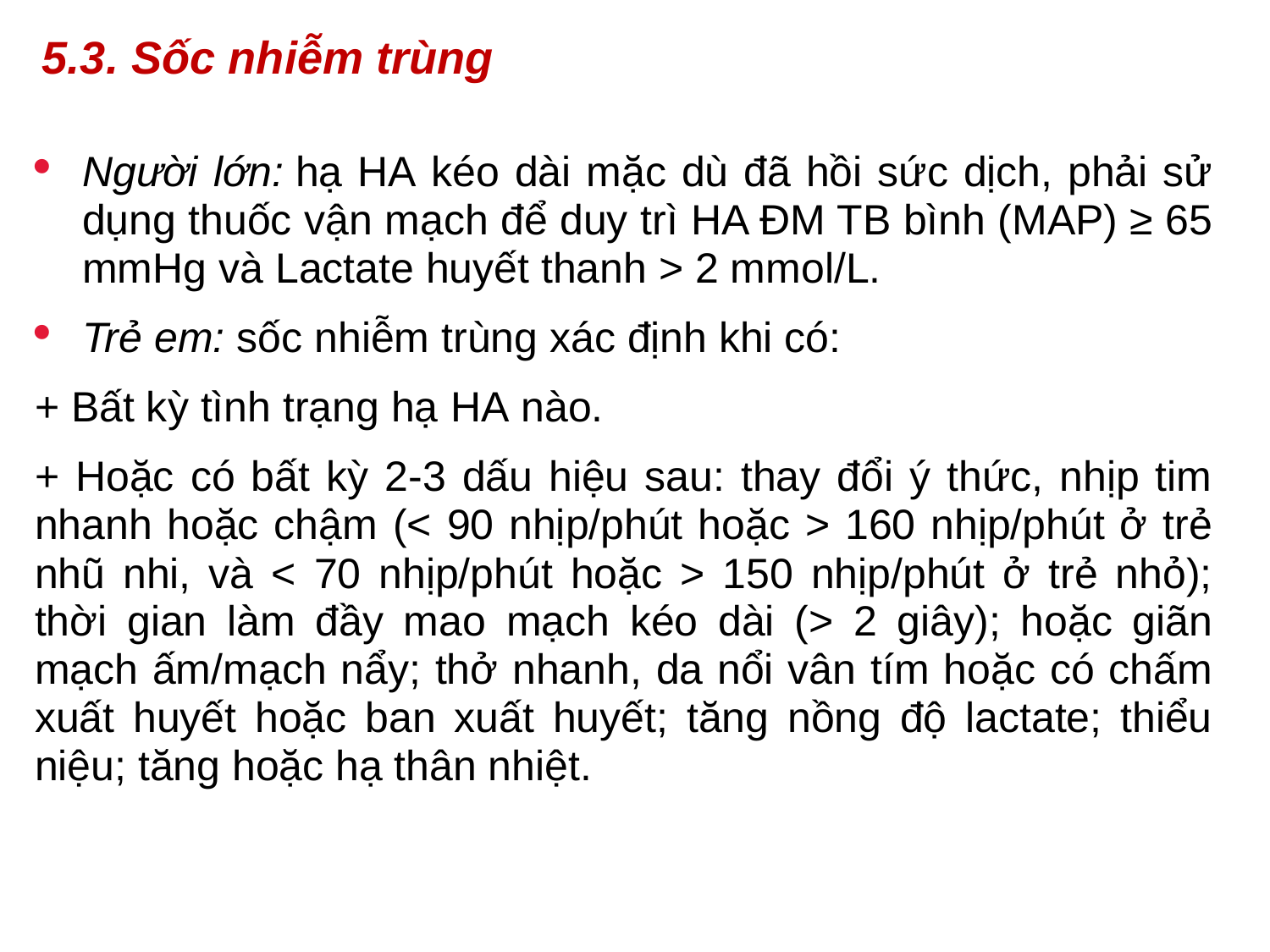

# 5.3. Sốc nhiễm trùng
Người lớn: hạ HA kéo dài mặc dù đã hồi sức dịch, phải sử dụng thuốc vận mạch để duy trì HA ĐM TB bình (MAP) ≥ 65 mmHg và Lactate huyết thanh > 2 mmol/L.
Trẻ em: sốc nhiễm trùng xác định khi có:
+ Bất kỳ tình trạng hạ HA nào.
+ Hoặc có bất kỳ 2-3 dấu hiệu sau: thay đổi ý thức, nhịp tim nhanh hoặc chậm (< 90 nhịp/phút hoặc > 160 nhịp/phút ở trẻ nhũ nhi, và < 70 nhịp/phút hoặc > 150 nhịp/phút ở trẻ nhỏ); thời gian làm đầy mao mạch kéo dài (> 2 giây); hoặc giãn mạch ấm/mạch nẩy; thở nhanh, da nổi vân tím hoặc có chấm xuất huyết hoặc ban xuất huyết; tăng nồng độ lactate; thiểu niệu; tăng hoặc hạ thân nhiệt.